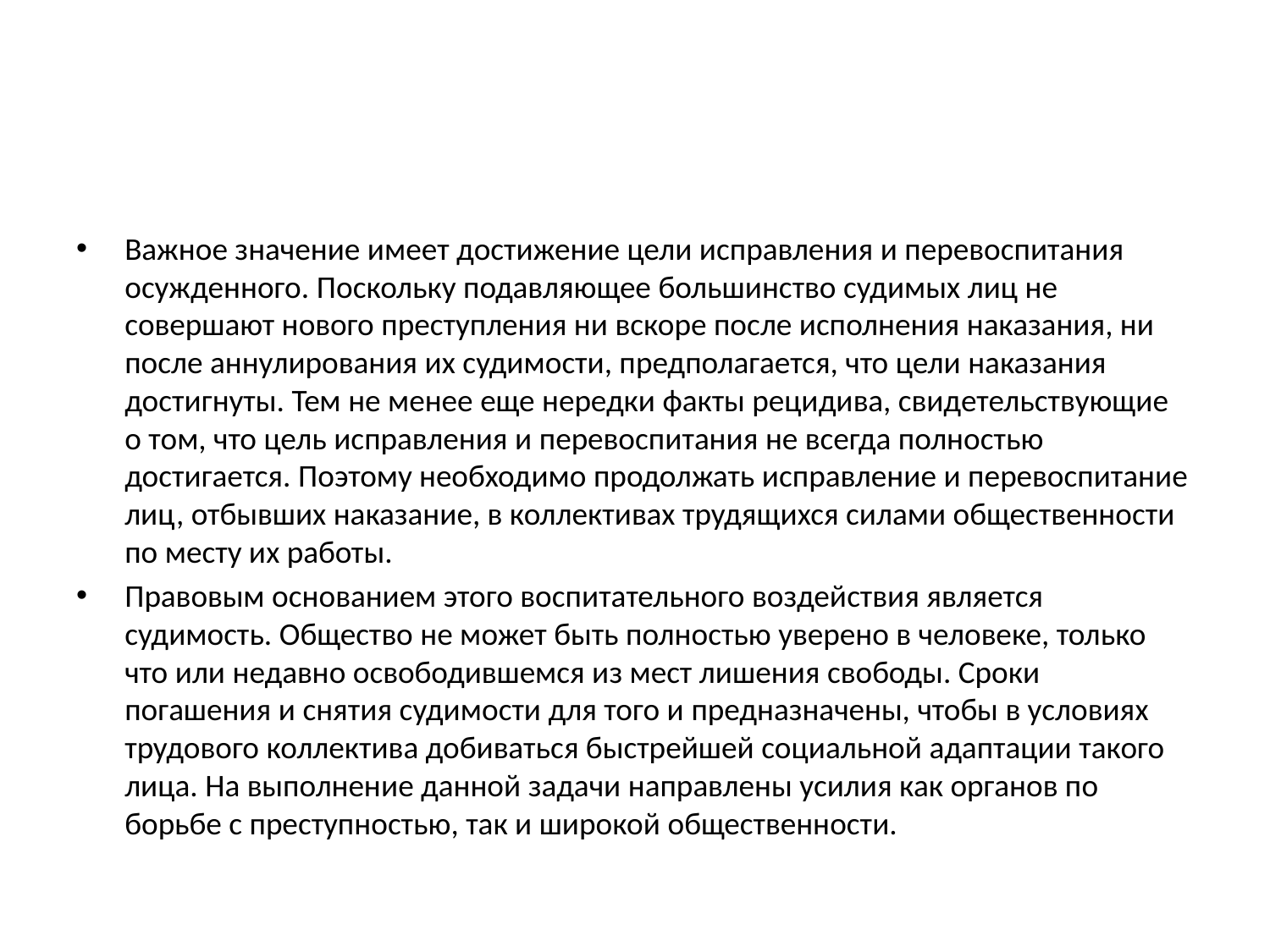

#
Важное значение имеет достижение цели исправления и перевоспитания осужденного. Поскольку подавляющее большинство судимых лиц не совершают нового преступления ни вскоре после исполнения наказания, ни после аннулирования их судимости, предполагается, что цели наказания достигнуты. Тем не менее еще нередки факты рецидива, свидетельствующие о том, что цель исправления и перевоспитания не всегда полностью достигается. Поэтому необходимо продолжать исправление и перевоспитание лиц, отбывших наказание, в коллективах трудящихся силами общественности по месту их работы.
Правовым основанием этого воспитательного воздействия является судимость. Общество не может быть полностью уверено в человеке, только что или недавно освободившемся из мест лишения свободы. Сроки погашения и снятия судимости для того и предназначены, чтобы в условиях трудового коллектива добиваться быстрейшей социальной адаптации такого лица. На выполнение данной задачи направлены усилия как органов по борьбе с преступностью, так и широкой общественности.